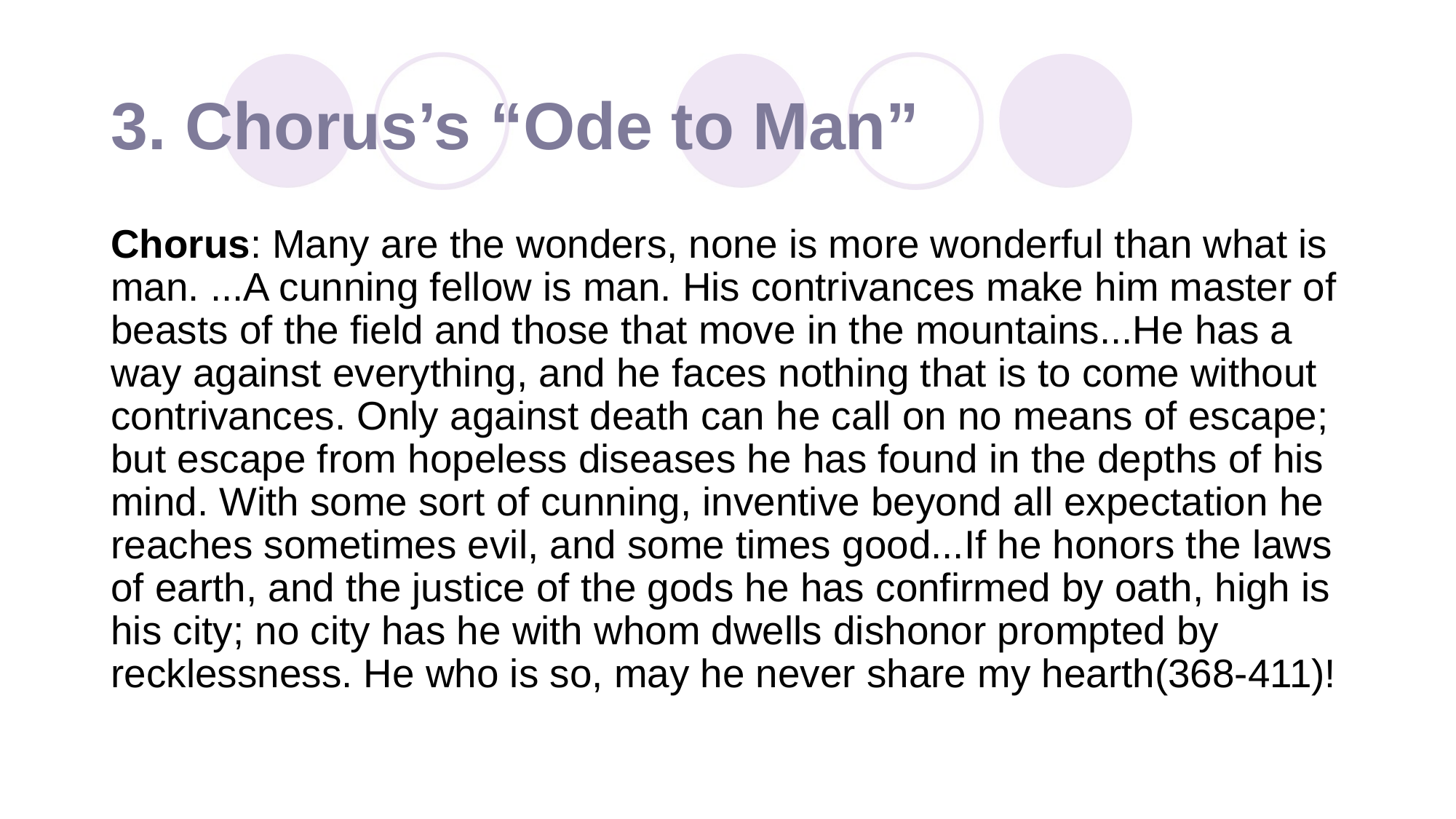

# 3. Chorus’s “Ode to Man”
Chorus: Many are the wonders, none is more wonderful than what is man. ...A cunning fellow is man. His contrivances make him master of beasts of the field and those that move in the mountains...He has a way against everything, and he faces nothing that is to come without contrivances. Only against death can he call on no means of escape; but escape from hopeless diseases he has found in the depths of his mind. With some sort of cunning, inventive beyond all expectation he reaches sometimes evil, and some times good...If he honors the laws of earth, and the justice of the gods he has confirmed by oath, high is his city; no city has he with whom dwells dishonor prompted by recklessness. He who is so, may he never share my hearth(368-411)!